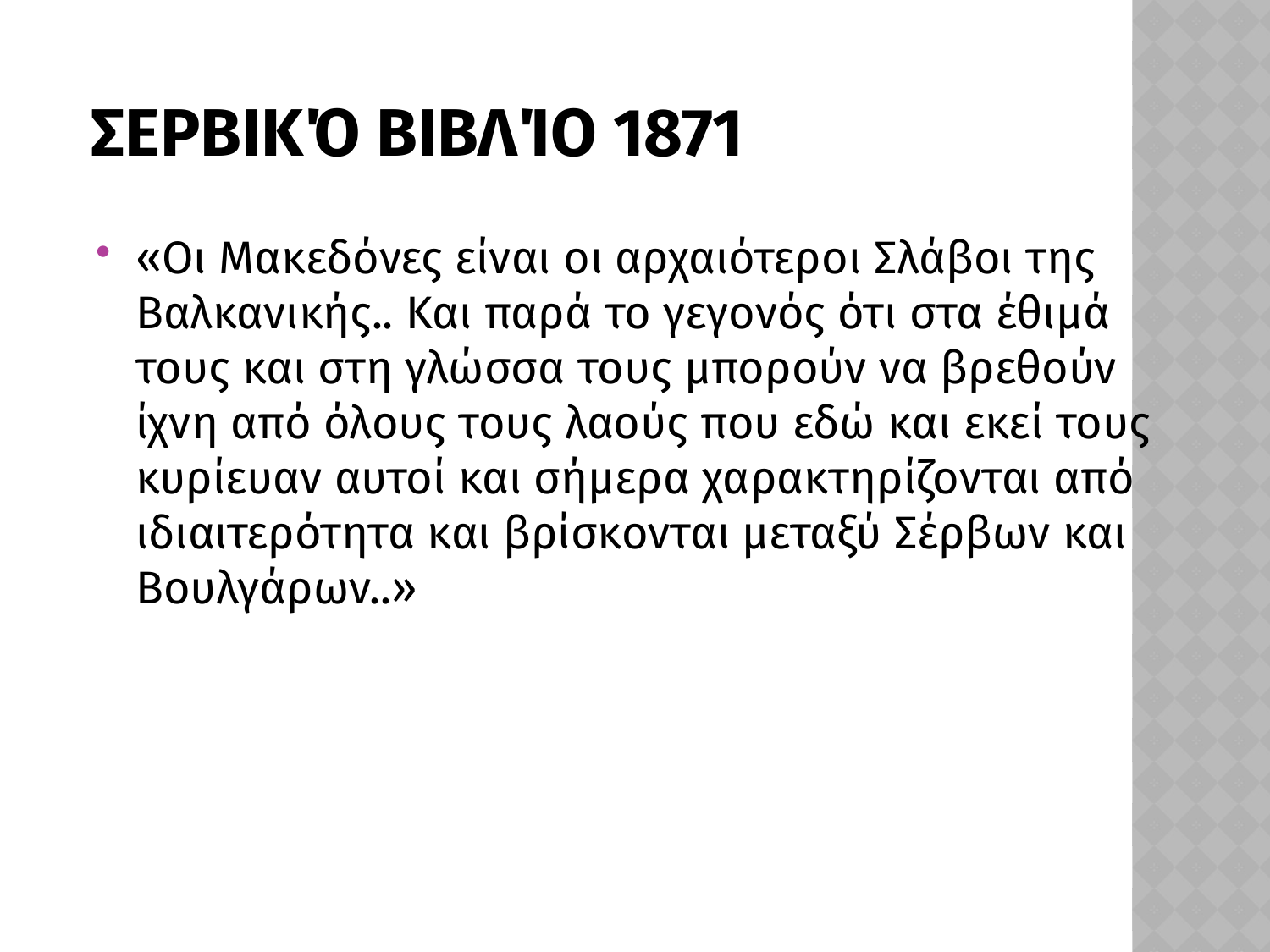

# Σερβικό βιβλίο 1871
«Οι Μακεδόνες είναι οι αρχαιότεροι Σλάβοι της Βαλκανικής.. Και παρά το γεγονός ότι στα έθιμά τους και στη γλώσσα τους μπορούν να βρεθούν ίχνη από όλους τους λαούς που εδώ και εκεί τους κυρίευαν αυτοί και σήμερα χαρακτηρίζονται από ιδιαιτερότητα και βρίσκονται μεταξύ Σέρβων και Βουλγάρων..»